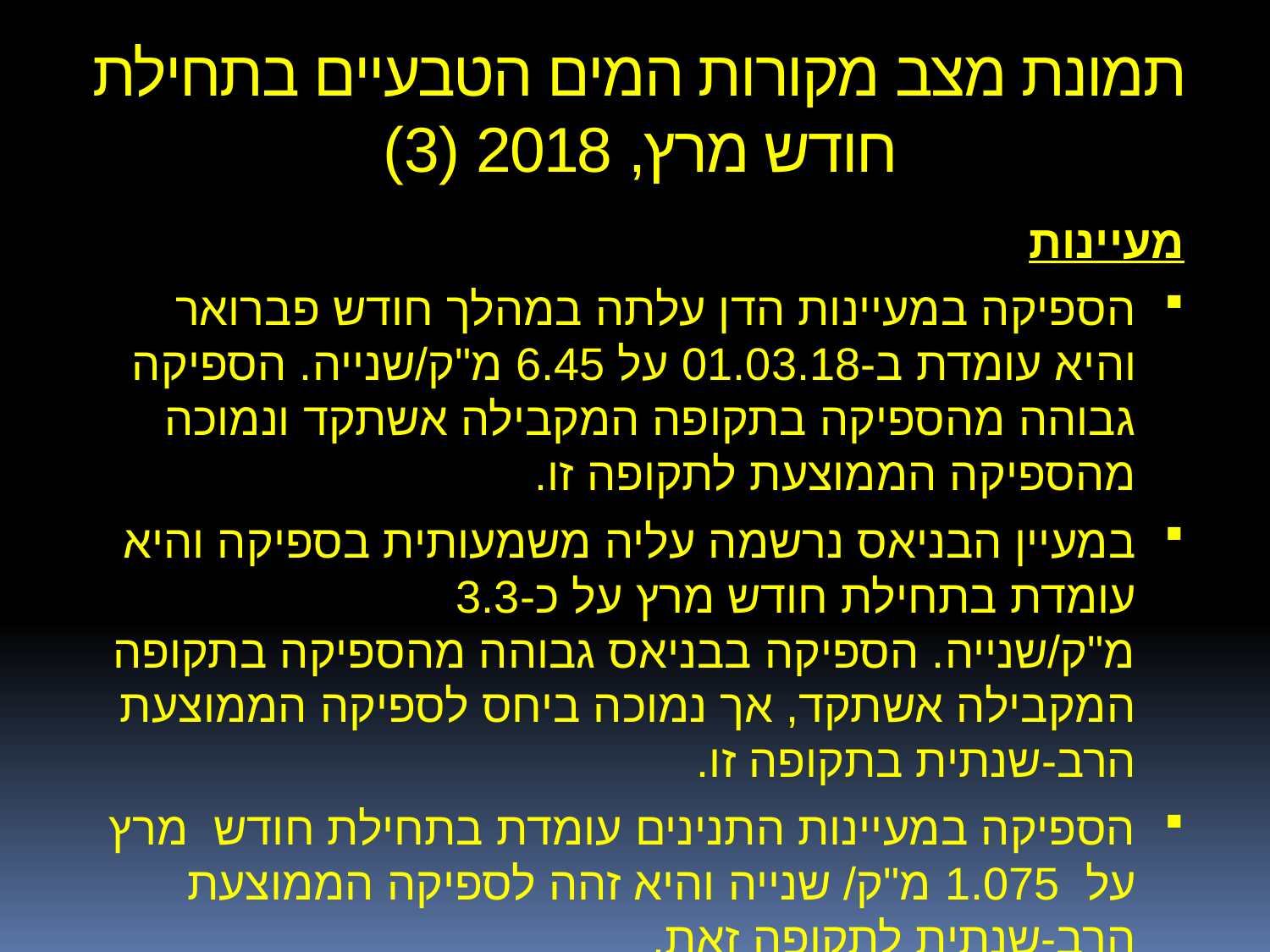

# תמונת מצב מקורות המים הטבעיים בתחילת חודש מרץ, 2018 (3)
מעיינות
הספיקה במעיינות הדן עלתה במהלך חודש פברואר והיא עומדת ב-01.03.18 על 6.45 מ"ק/שנייה. הספיקה גבוהה מהספיקה בתקופה המקבילה אשתקד ונמוכה מהספיקה הממוצעת לתקופה זו.
במעיין הבניאס נרשמה עליה משמעותית בספיקה והיא עומדת בתחילת חודש מרץ על כ-3.3 מ"ק/שנייה. הספיקה בבניאס גבוהה מהספיקה בתקופה המקבילה אשתקד, אך נמוכה ביחס לספיקה הממוצעת הרב-שנתית בתקופה זו.
הספיקה במעיינות התנינים עומדת בתחילת חודש  מרץ על  1.075 מ"ק/ שנייה והיא זהה לספיקה הממוצעת הרב-שנתית לתקופה זאת.